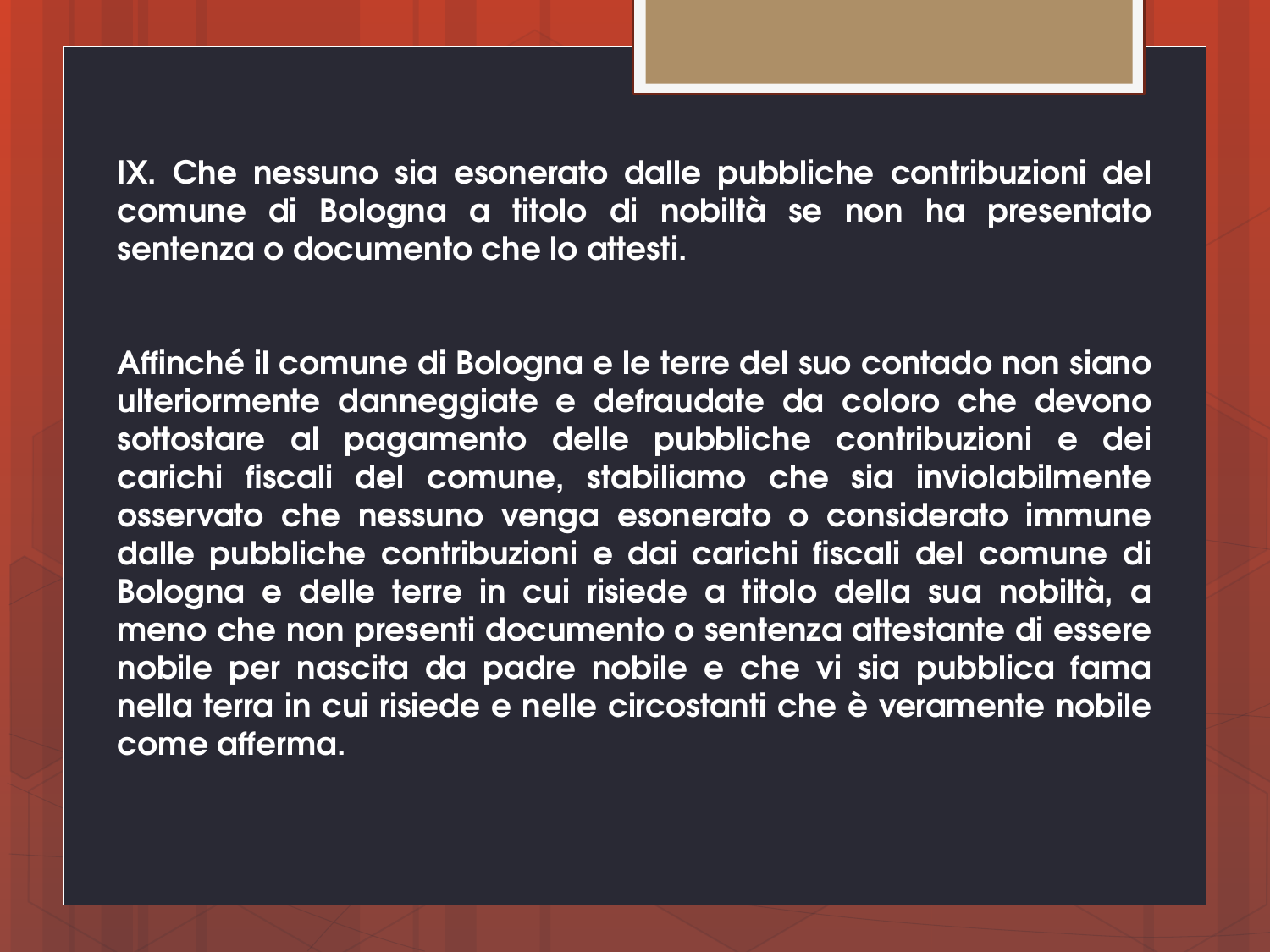

IX. Che nessuno sia esonerato dalle pubbliche contribuzioni del comune di Bologna a titolo di nobiltà se non ha presentato sentenza o documento che lo attesti.

Affinché il comune di Bologna e le terre del suo contado non siano ulteriormente danneggiate e defraudate da coloro che devono sottostare al pagamento delle pubbliche contribuzioni e dei carichi fiscali del comune, stabiliamo che sia inviolabilmente osservato che nessuno venga esonerato o considerato immune dalle pubbliche contribuzioni e dai carichi fiscali del comune di Bologna e delle terre in cui risiede a titolo della sua nobiltà, a meno che non presenti documento o sentenza attestante di essere nobile per nascita da padre nobile e che vi sia pubblica fama nella terra in cui risiede e nelle circostanti che è veramente nobile come afferma.